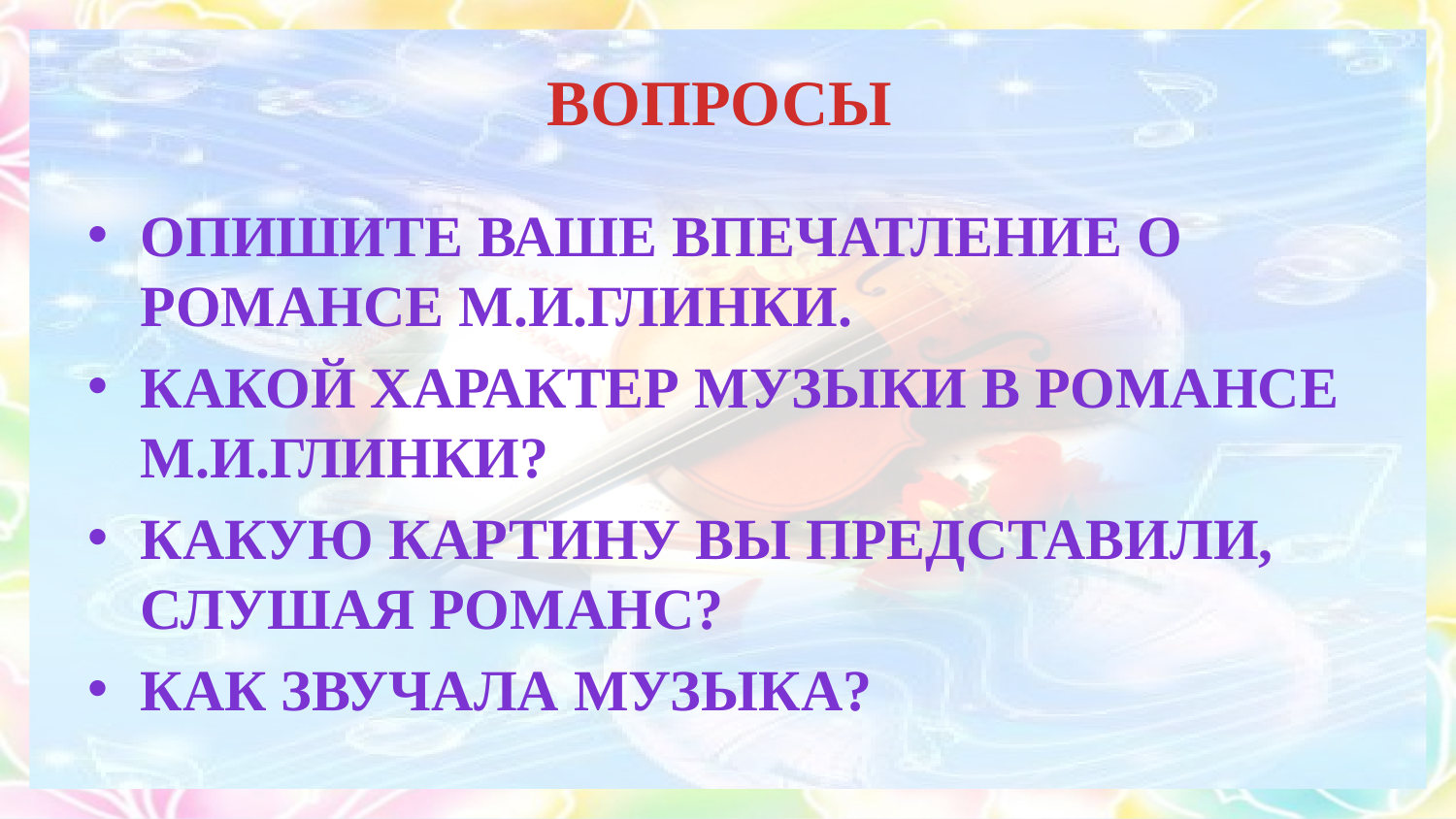

# ВОПРОСЫ
Опишите ваше впечатление о романсе М.И.Глинки.
Какой характер музыки в романсе М.И.Глинки?
Какую картину вы представили, слушая романс?
Как звучала музыка?